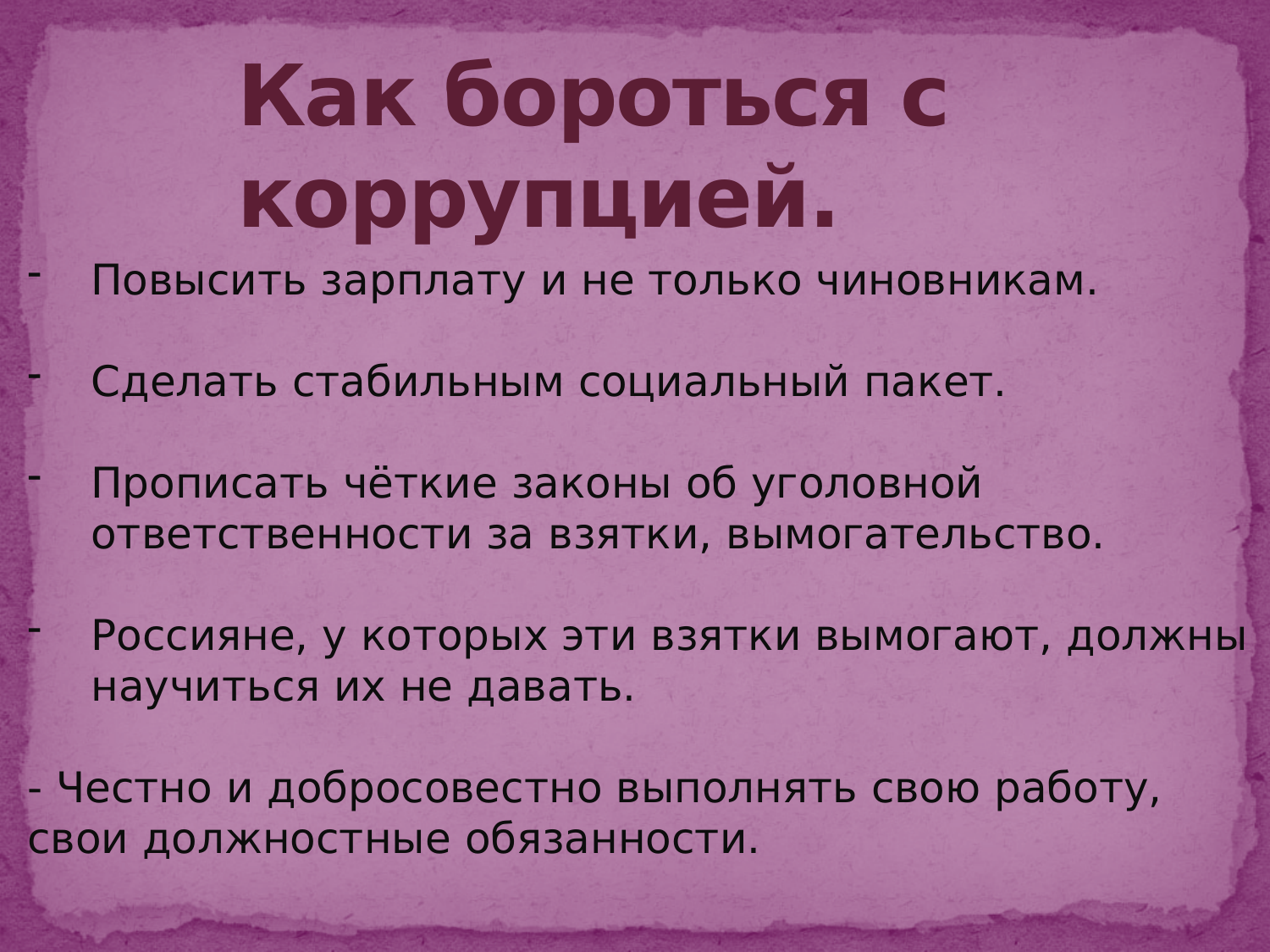

# Как бороться с коррупцией.
Повысить зарплату и не только чиновникам.

Сделать стабильным социальный пакет.

Прописать чёткие законы об уголовной ответственности за взятки, вымогательство.

Россияне, у которых эти взятки вымогают, должны научиться их не давать.

- Честно и добросовестно выполнять свою работу, свои должностные обязанности.